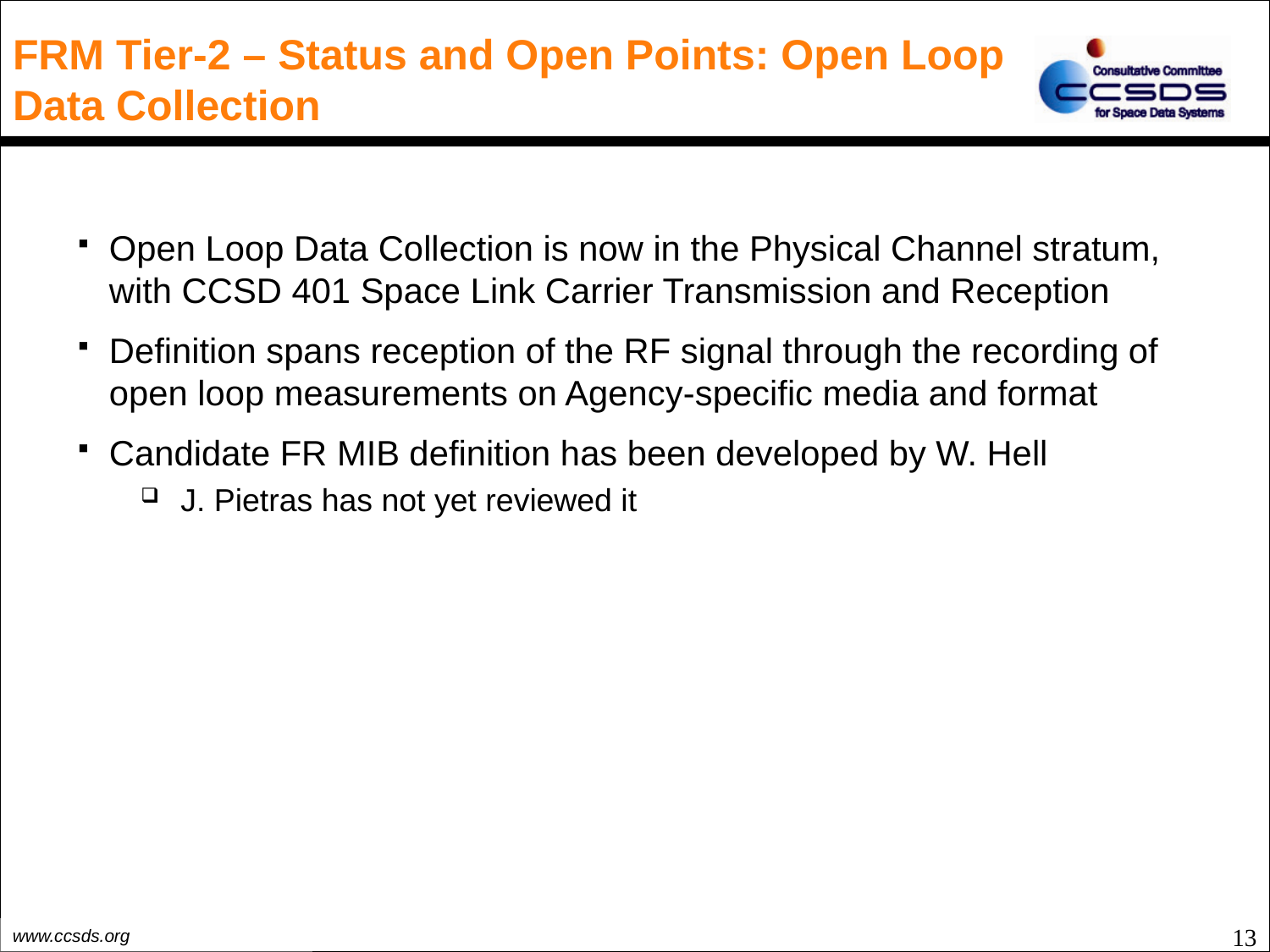

# FRM Tier-2 – Status and Open Points: Open Loop Data Collection
Open Loop Data Collection is now in the Physical Channel stratum, with CCSD 401 Space Link Carrier Transmission and Reception
Definition spans reception of the RF signal through the recording of open loop measurements on Agency-specific media and format
Candidate FR MIB definition has been developed by W. Hell
J. Pietras has not yet reviewed it
13